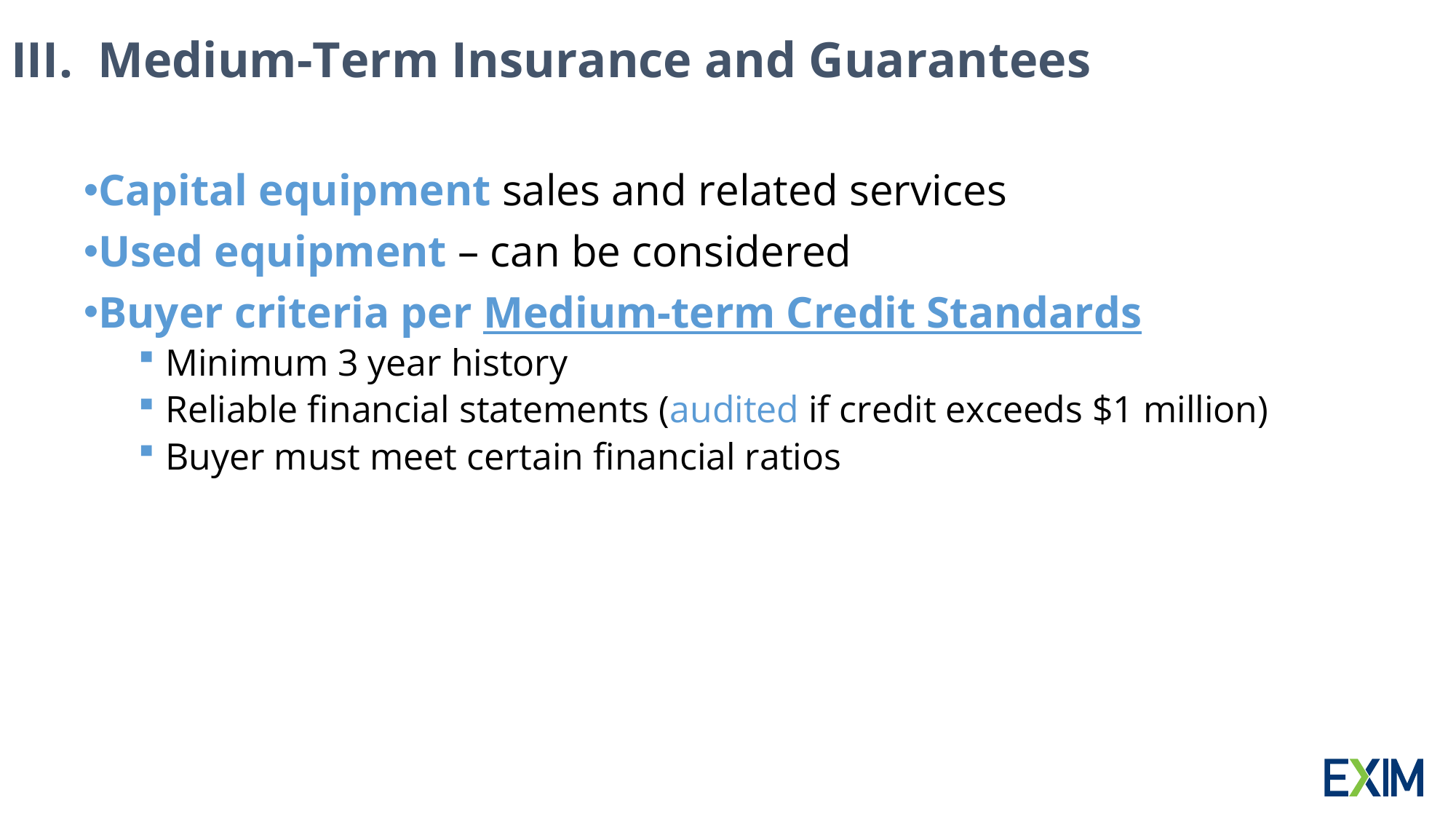

III.  Medium-Term Insurance and Guarantees
Capital equipment sales and related services
Used equipment – can be considered
Buyer criteria per Medium-term Credit Standards
Minimum 3 year history
Reliable financial statements (audited if credit exceeds $1 million)
Buyer must meet certain financial ratios